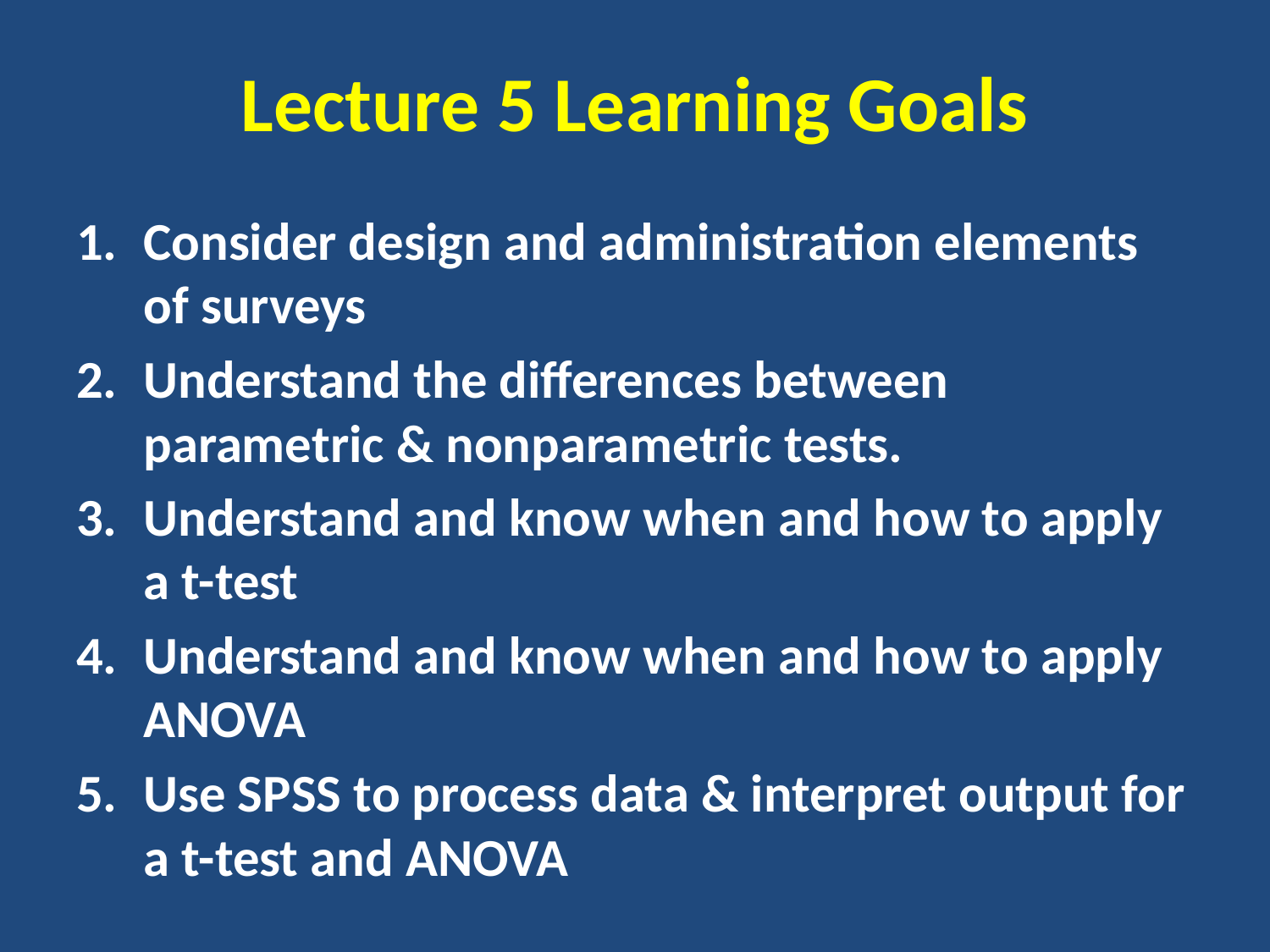

# Lecture 5 Learning Goals
Consider design and administration elements of surveys
Understand the differences between parametric & nonparametric tests.
Understand and know when and how to apply a t-test
Understand and know when and how to apply ANOVA
Use SPSS to process data & interpret output for a t-test and ANOVA